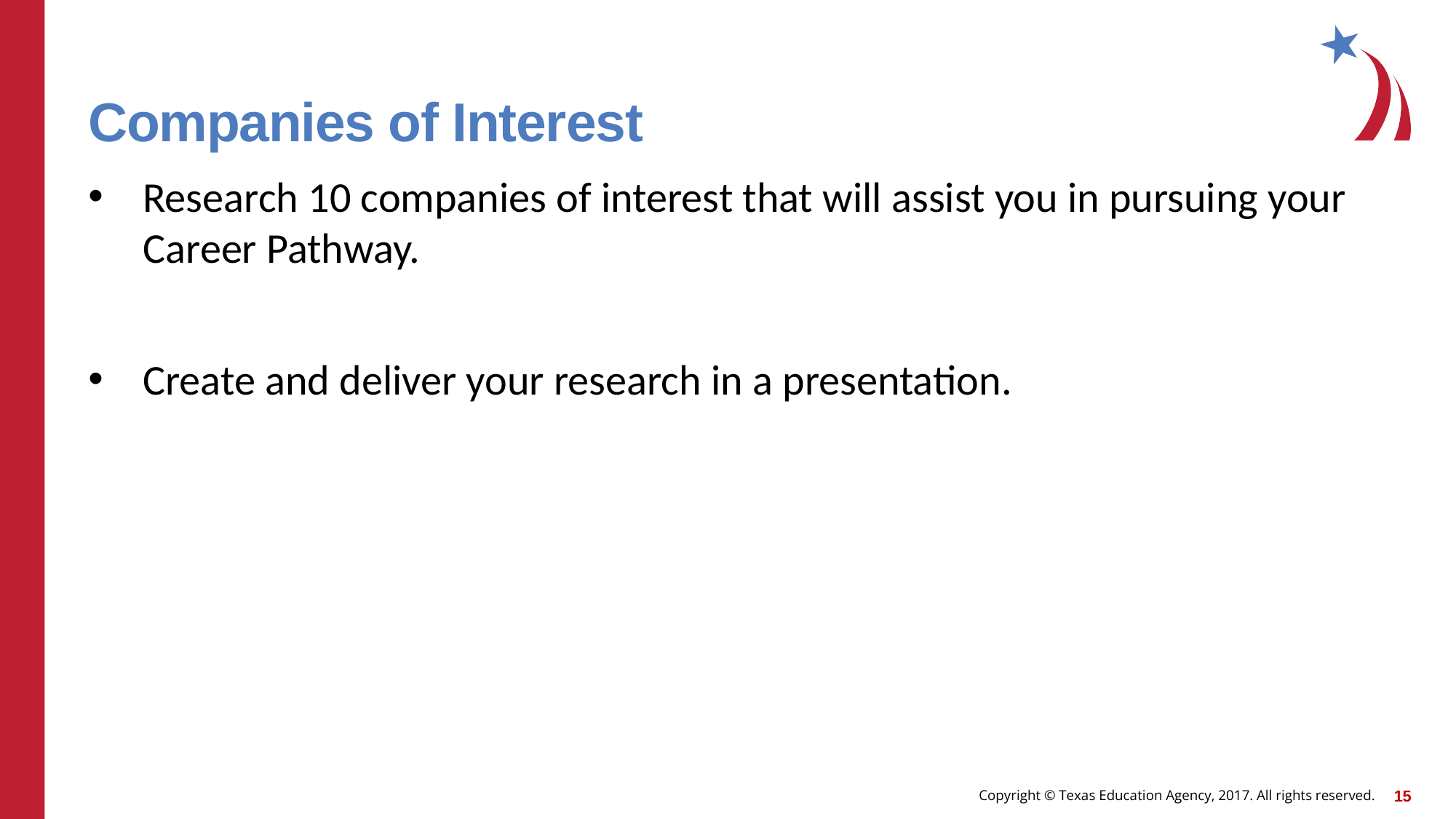

# Companies of Interest
Research 10 companies of interest that will assist you in pursuing your Career Pathway.

Create and deliver your research in a presentation.